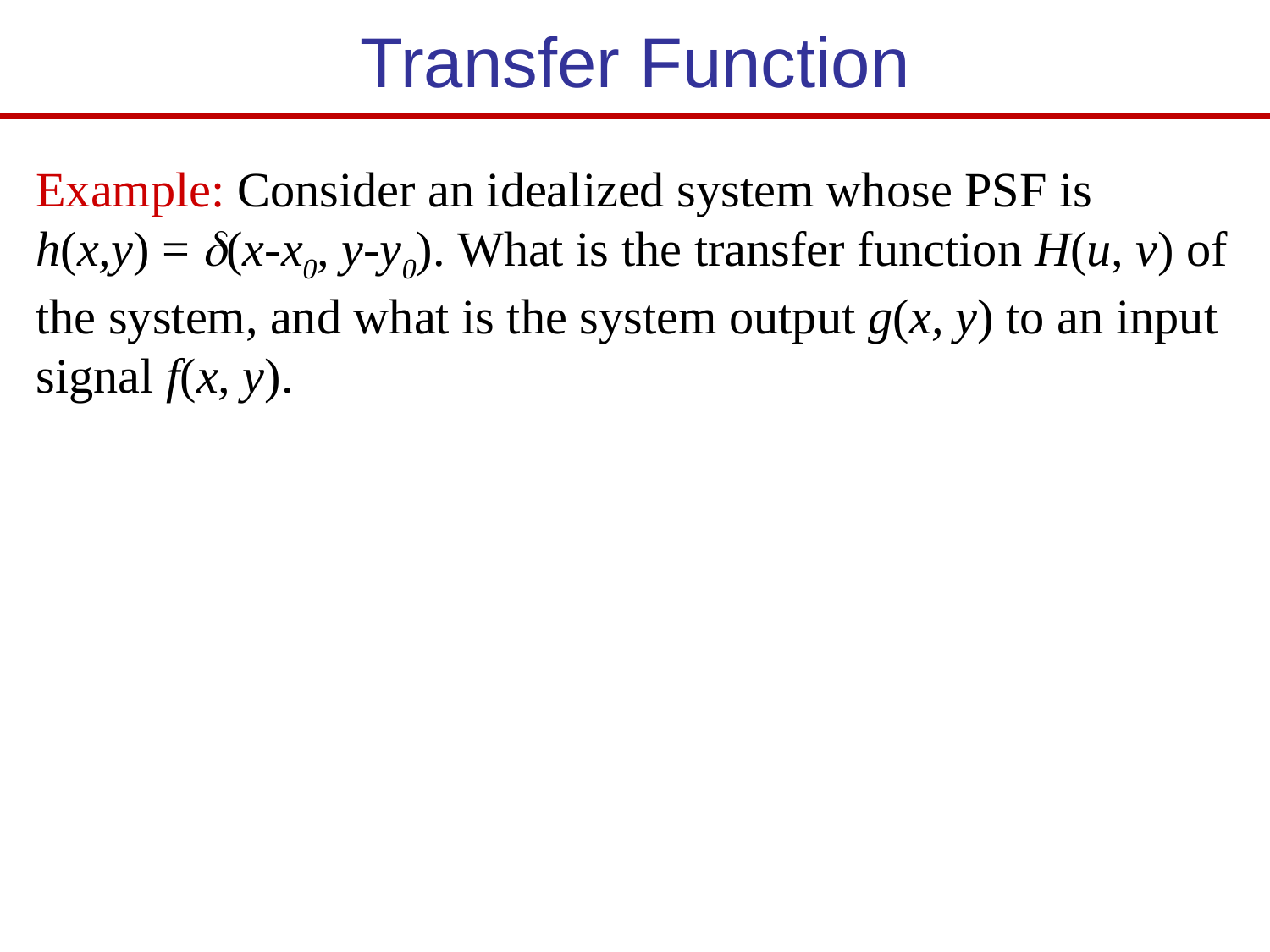

Transfer Function
Example: Consider an idealized system whose PSF is
h(x,y) = δ(x-x0, y-y0). What is the transfer function H(u, v) of the system, and what is the system output g(x, y) to an input signal f(x, y).